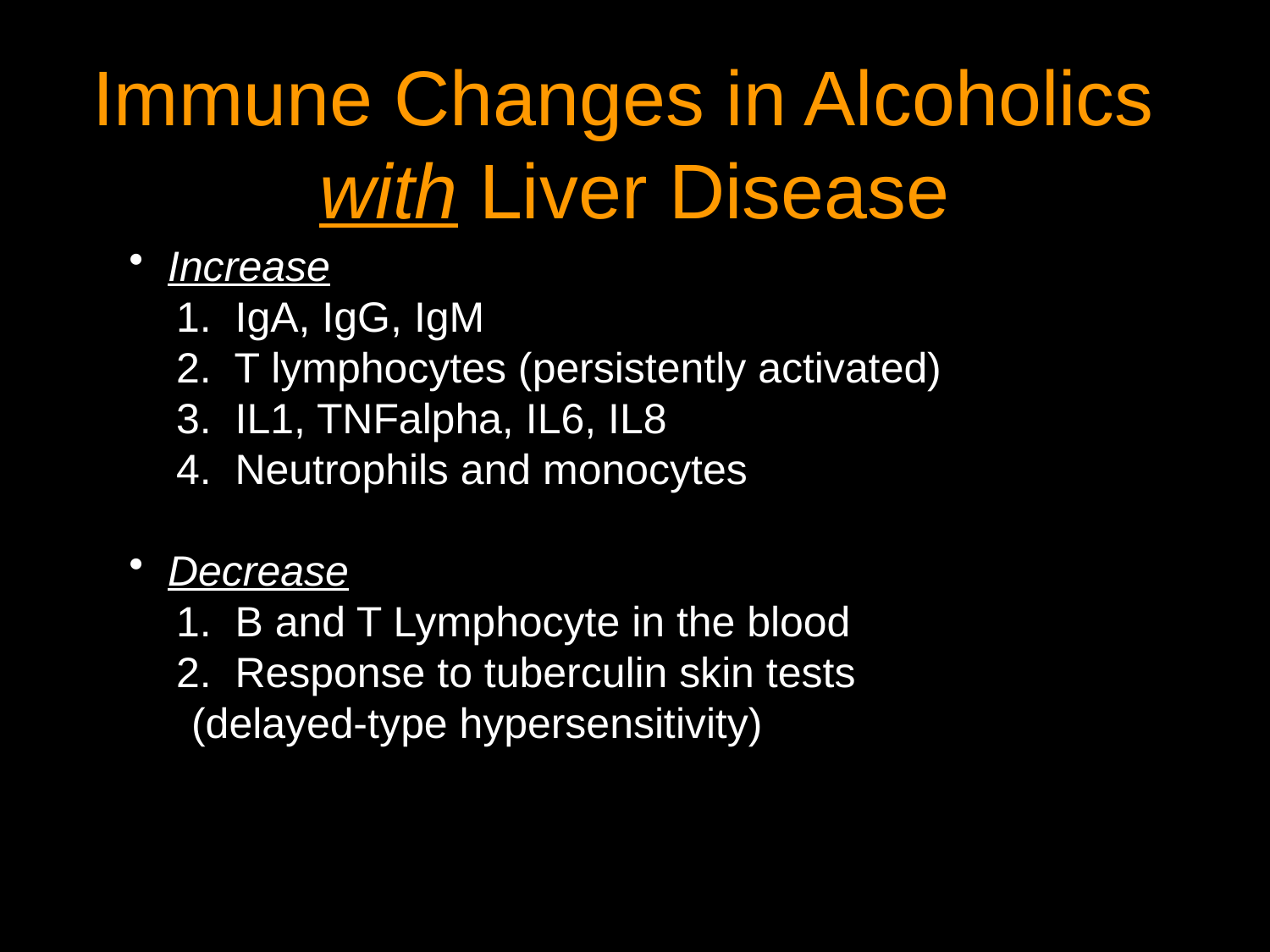

Immune Changes in Alcoholics
with Liver Disease
Increase
    1.  IgA, IgG, IgM
    2.  T lymphocytes (persistently activated)
    3.  IL1, TNFalpha, IL6, IL8
    4.  Neutrophils and monocytes

Decrease
    1.  B and T Lymphocyte in the blood
    2.  Response to tuberculin skin tests
	  (delayed-type hypersensitivity)